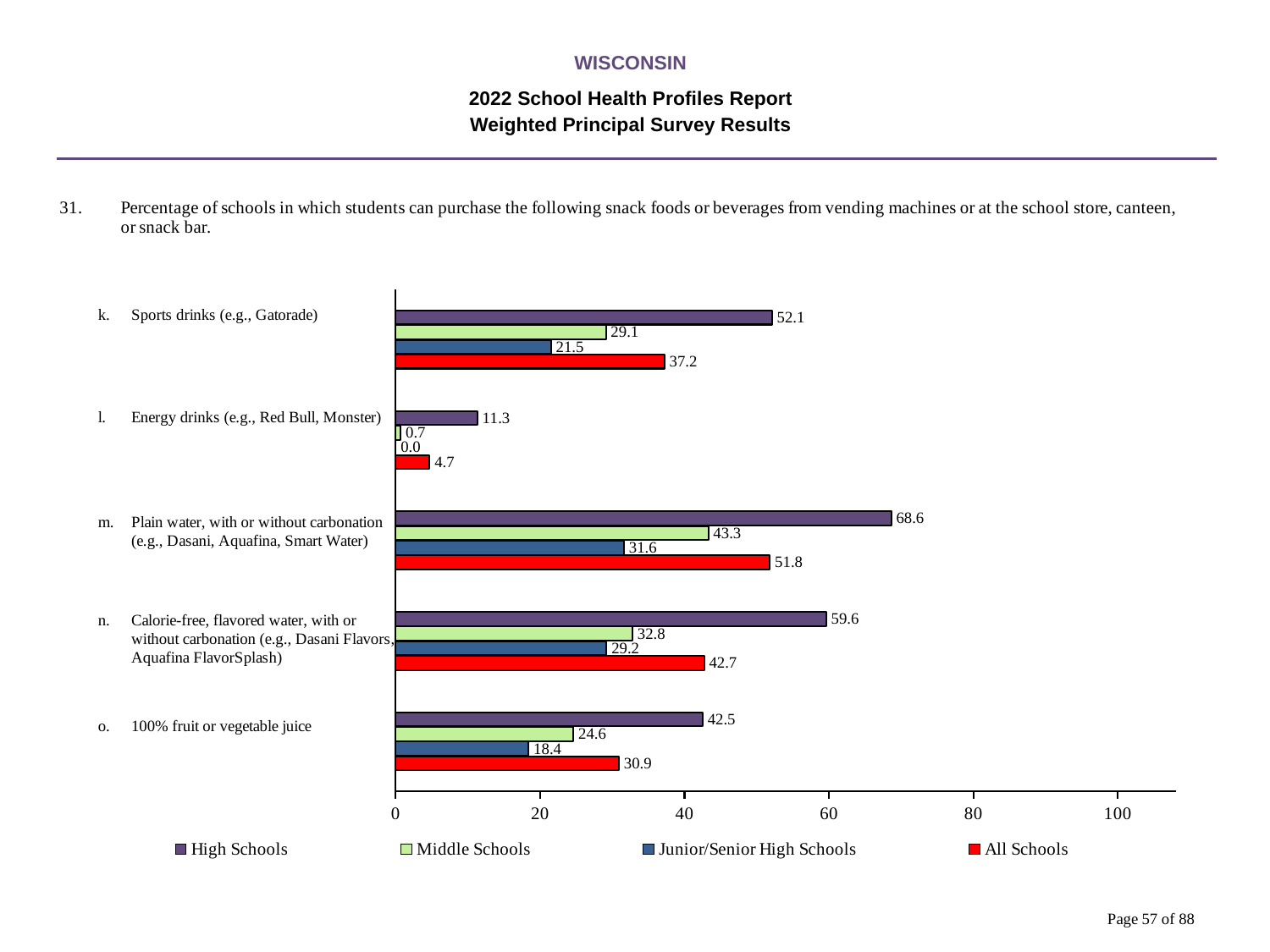

WISCONSIN
2022 School Health Profiles Report
Weighted Principal Survey Results

### Chart

| Category | All Schools | Junior/Senior High Schools | Middle Schools | High Schools |
|---|---|---|---|---|
| 100% fruit or vegetable juice | 30.9 | 18.4 | 24.6 | 42.5 |
| Calorie-free, flavored water, with or without carbonation (e.g., Dasani Flavors, Aquafina FlavorSplash) | 42.7 | 29.2 | 32.8 | 59.6 |
| Plain water, with or without carbonation (e.g., Dasani, Aquafina, Smart Water) | 51.8 | 31.6 | 43.3 | 68.6 |
| Energy drinks (e.g., Red Bull, Monster) | 4.7 | 0.0008 | 0.7 | 11.3 |
| Sports drinks (e.g., Gatorade) | 37.2 | 21.5 | 29.1 | 52.1 |